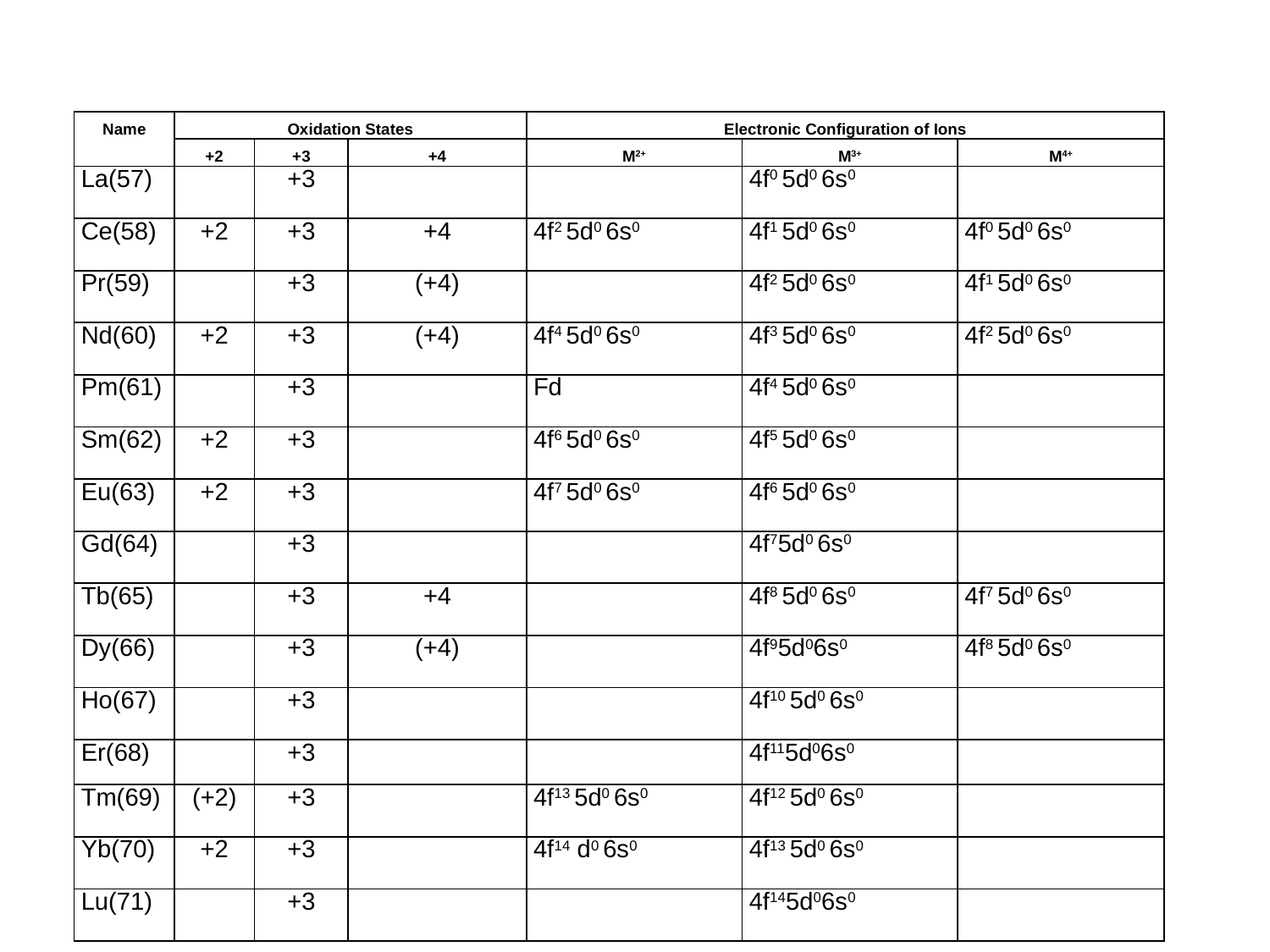

| Name | Oxidation States |  |  | Electronic Configuration of Ions |  |  |
| --- | --- | --- | --- | --- | --- | --- |
|  | +2 | +3 | +4 | M2+ | M3+ | M4+ |
| La(57) |  | +3 |  |  | 4f0 5d0 6s0 |  |
| Ce(58) | +2 | +3 | +4 | 4f2 5d0 6s0 | 4f1 5d0 6s0 | 4f0 5d0 6s0 |
| Pr(59) |  | +3 | (+4) |  | 4f2 5d0 6s0 | 4f1 5d0 6s0 |
| Nd(60) | +2 | +3 | (+4) | 4f4 5d0 6s0 | 4f3 5d0 6s0 | 4f2 5d0 6s0 |
| Pm(61) |  | +3 |  | Fd | 4f4 5d0 6s0 |  |
| Sm(62) | +2 | +3 |  | 4f6 5d0 6s0 | 4f5 5d0 6s0 |  |
| Eu(63) | +2 | +3 |  | 4f7 5d0 6s0 | 4f6 5d0 6s0 |  |
| Gd(64) |  | +3 |  |  | 4f75d0 6s0 |  |
| Tb(65) |  | +3 | +4 |  | 4f8 5d0 6s0 | 4f7 5d0 6s0 |
| Dy(66) |  | +3 | (+4) |  | 4f95d06s0 | 4f8 5d0 6s0 |
| Ho(67) |  | +3 |  |  | 4f10 5d0 6s0 |  |
| Er(68) |  | +3 |  |  | 4f115d06s0 |  |
| Tm(69) | (+2) | +3 |  | 4f13 5d0 6s0 | 4f12 5d0 6s0 |  |
| Yb(70) | +2 | +3 |  | 4f14 d0 6s0 | 4f13 5d0 6s0 |  |
| Lu(71) |  | +3 |  |  | 4f145d06s0 |  |